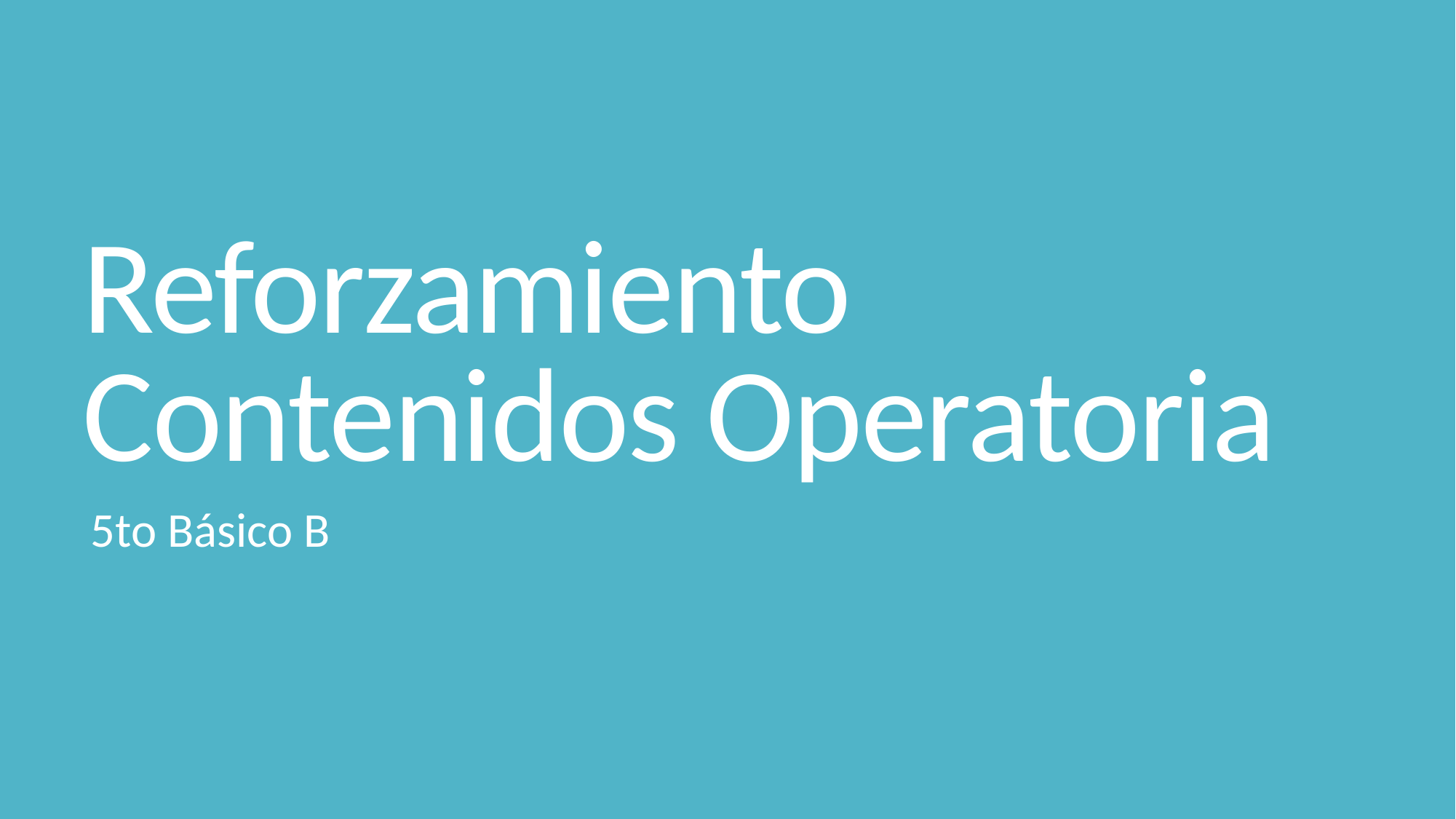

# Reforzamiento Contenidos Operatoria
5to Básico B